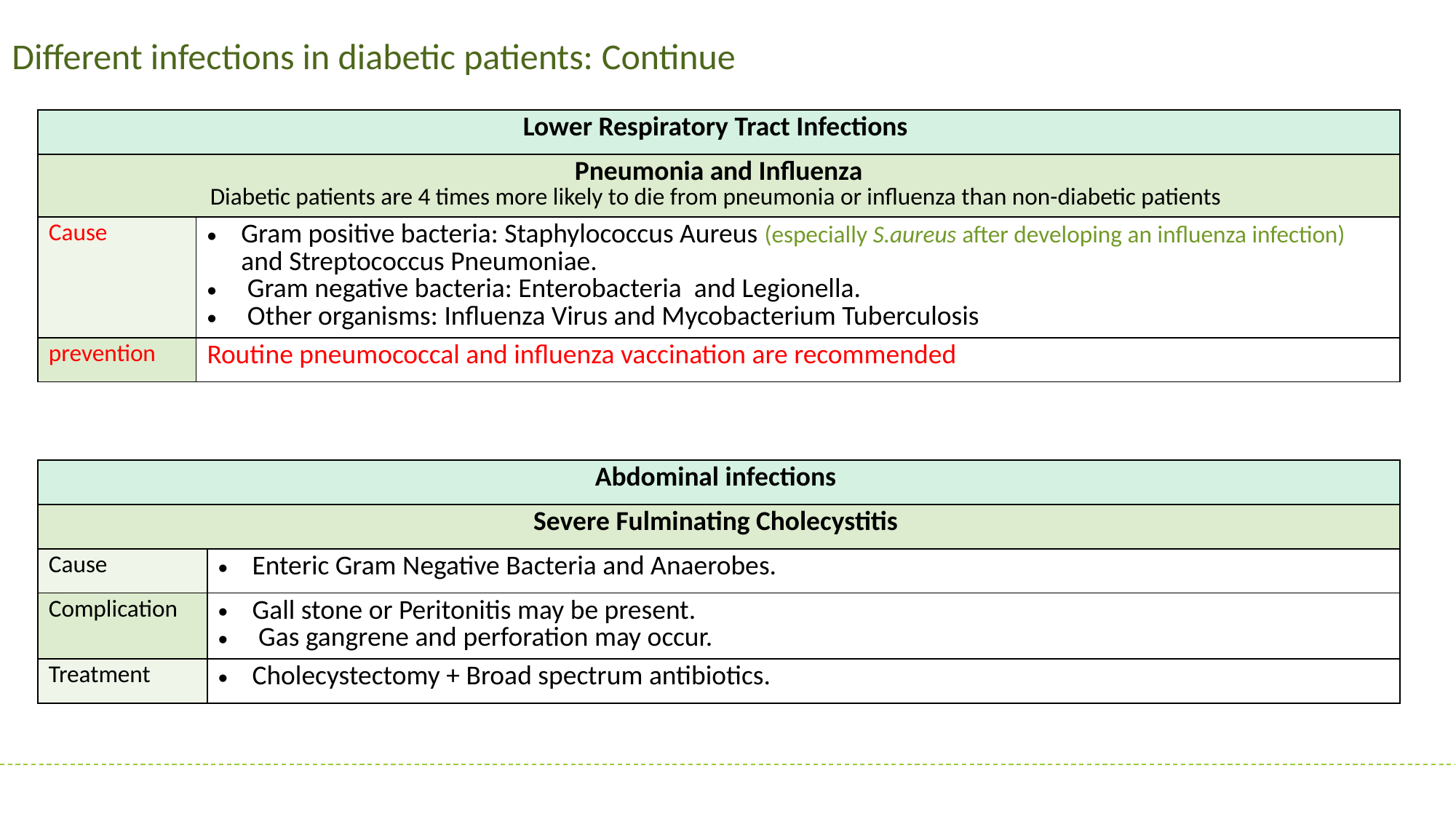

Different infections in diabetic patients: Continue
| Lower Respiratory Tract Infections |  |
| --- | --- |
| Pneumonia and Influenza Diabetic patients are 4 times more likely to die from pneumonia or influenza than non-diabetic patients |  |
| Cause | Gram positive bacteria: Staphylococcus Aureus (especially S.aureus after developing an influenza infection) and Streptococcus Pneumoniae. Gram negative bacteria: Enterobacteria and Legionella. Other organisms: Influenza Virus and Mycobacterium Tuberculosis |
| prevention | Routine pneumococcal and influenza vaccination are recommended |
| Abdominal infections |  |
| --- | --- |
| Severe Fulminating Cholecystitis |  |
| Cause | Enteric Gram Negative Bacteria and Anaerobes. |
| Complication | Gall stone or Peritonitis may be present. Gas gangrene and perforation may occur. |
| Treatment | Cholecystectomy + Broad spectrum antibiotics. |